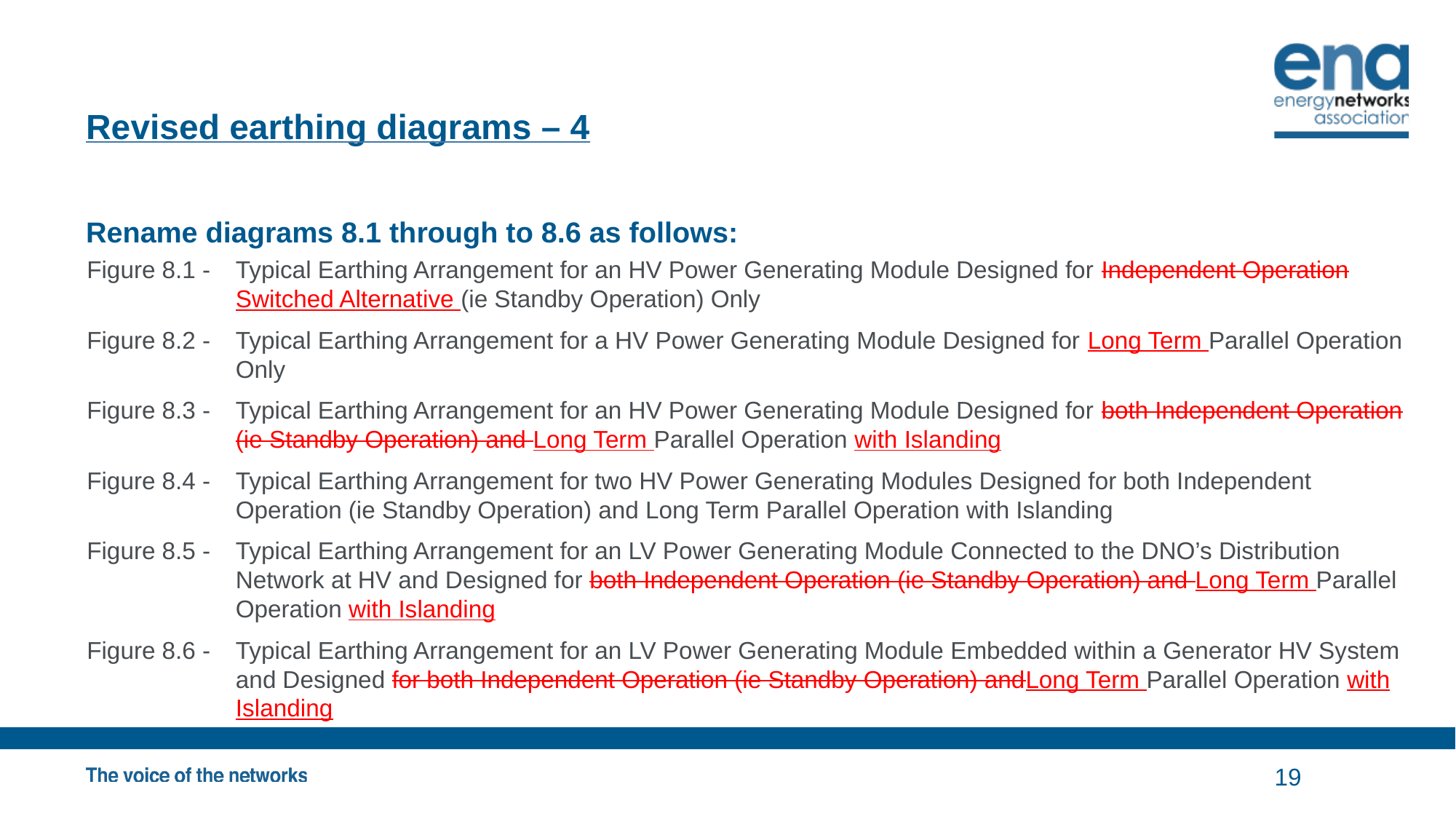

# Revised earthing diagrams – 4
Rename diagrams 8.1 through to 8.6 as follows:
Figure 8.1 - 	Typical Earthing Arrangement for an HV Power Generating Module Designed for Independent Operation Switched Alternative (ie Standby Operation) Only
Figure 8.2 - 	Typical Earthing Arrangement for a HV Power Generating Module Designed for Long Term Parallel Operation Only
Figure 8.3 - 	Typical Earthing Arrangement for an HV Power Generating Module Designed for both Independent Operation (ie Standby Operation) and Long Term Parallel Operation with Islanding
Figure 8.4 - 	Typical Earthing Arrangement for two HV Power Generating Modules Designed for both Independent Operation (ie Standby Operation) and Long Term Parallel Operation with Islanding
Figure 8.5 - 	Typical Earthing Arrangement for an LV Power Generating Module Connected to the DNO’s Distribution Network at HV and Designed for both Independent Operation (ie Standby Operation) and Long Term Parallel Operation with Islanding
Figure 8.6 - 	Typical Earthing Arrangement for an LV Power Generating Module Embedded within a Generator HV System and Designed for both Independent Operation (ie Standby Operation) andLong Term Parallel Operation with Islanding
19